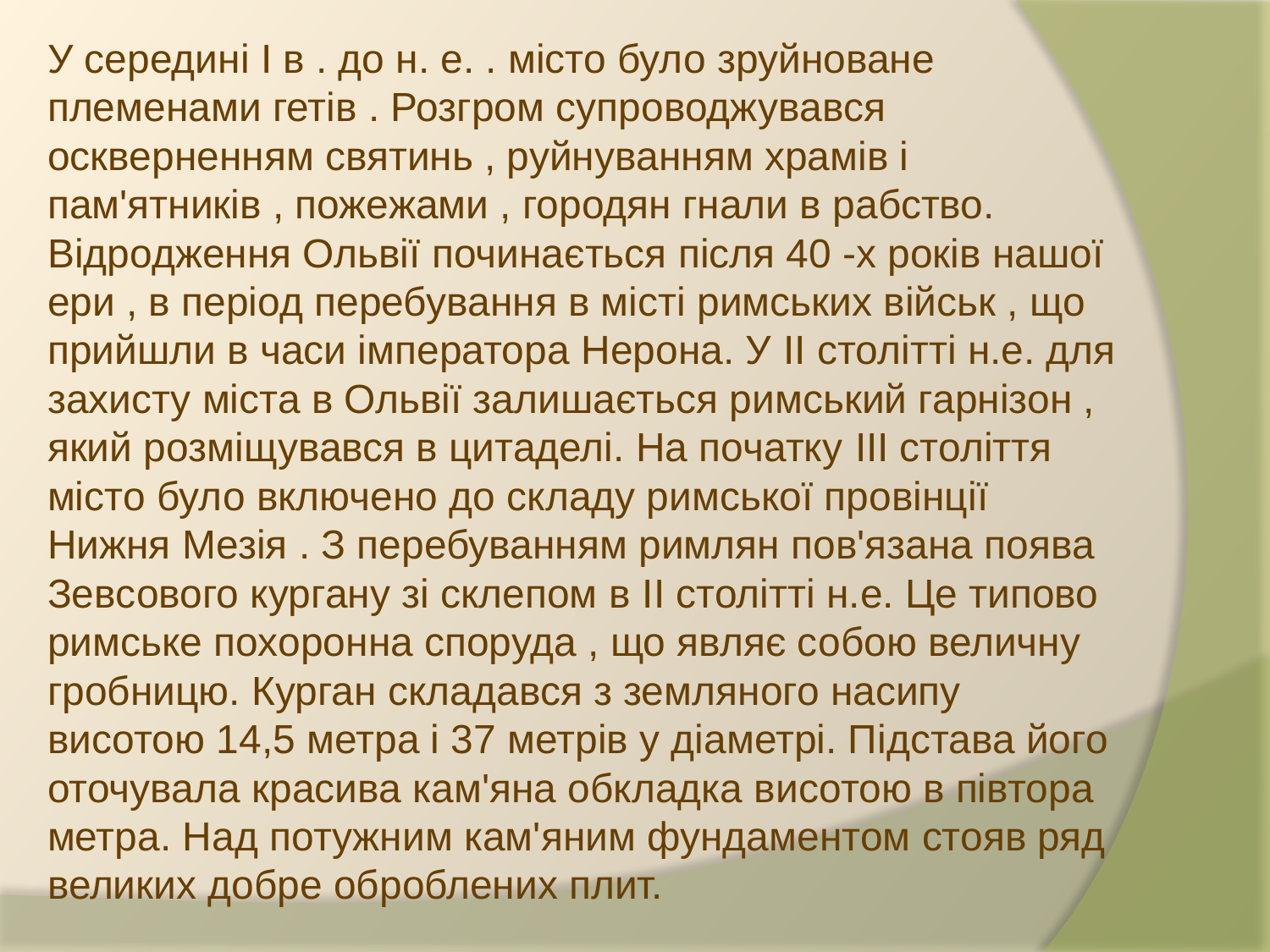

У середині I в . до н. е. . місто було зруйноване племенами гетів . Розгром супроводжувався оскверненням святинь , руйнуванням храмів і пам'ятників , пожежами , городян гнали в рабство. Відродження Ольвії починається після 40 -х років нашої ери , в період перебування в місті римських військ , що прийшли в часи імператора Нерона. У II столітті н.е. для захисту міста в Ольвії залишається римський гарнізон , який розміщувався в цитаделі. На початку III століття місто було включено до складу римської провінції Нижня Мезія . З перебуванням римлян пов'язана поява Зевсового кургану зі склепом в II столітті н.е. Це типово римське похоронна споруда , що являє собою величну гробницю. Курган складався з земляного насипу висотою 14,5 метра і 37 метрів у діаметрі. Підстава його оточувала красива кам'яна обкладка висотою в півтора метра. Над потужним кам'яним фундаментом стояв ряд великих добре оброблених плит.